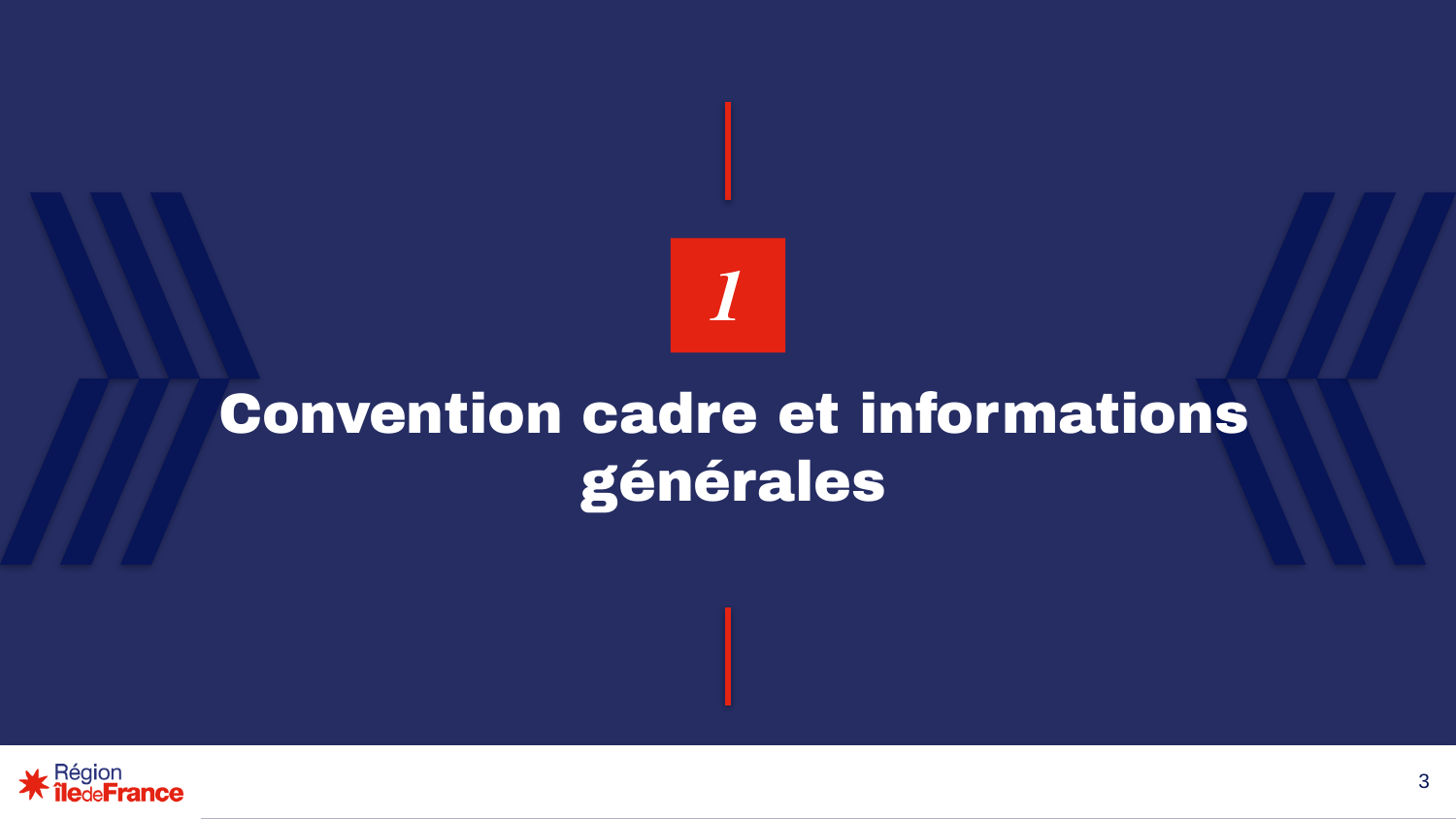

1
# Convention cadre et informations générales

3